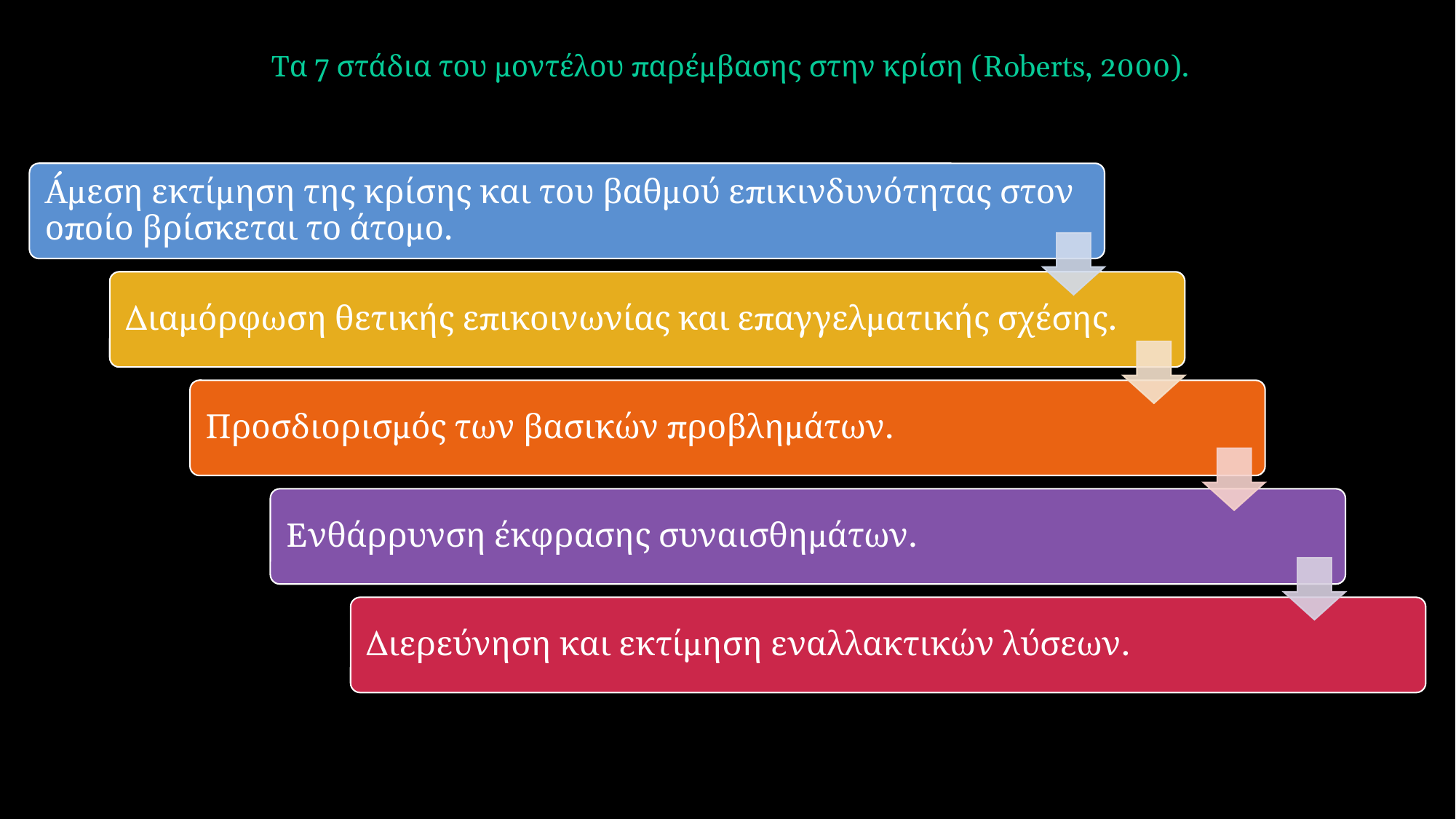

# Τα 7 στάδια του μοντέλου παρέμβασης στην κρίση (Roberts, 2000).
Άμεση εκτίμηση της κρίσης και του βαθμού επικινδυνότητας στον οποίο βρίσκεται το άτομο.
Διαμόρφωση θετικής επικοινωνίας και επαγγελματικής σχέσης.
Προσδιορισμός των βασικών προβλημάτων.
Ενθάρρυνση έκφρασης συναισθημάτων.
Διερεύνηση και εκτίμηση εναλλακτικών λύσεων.